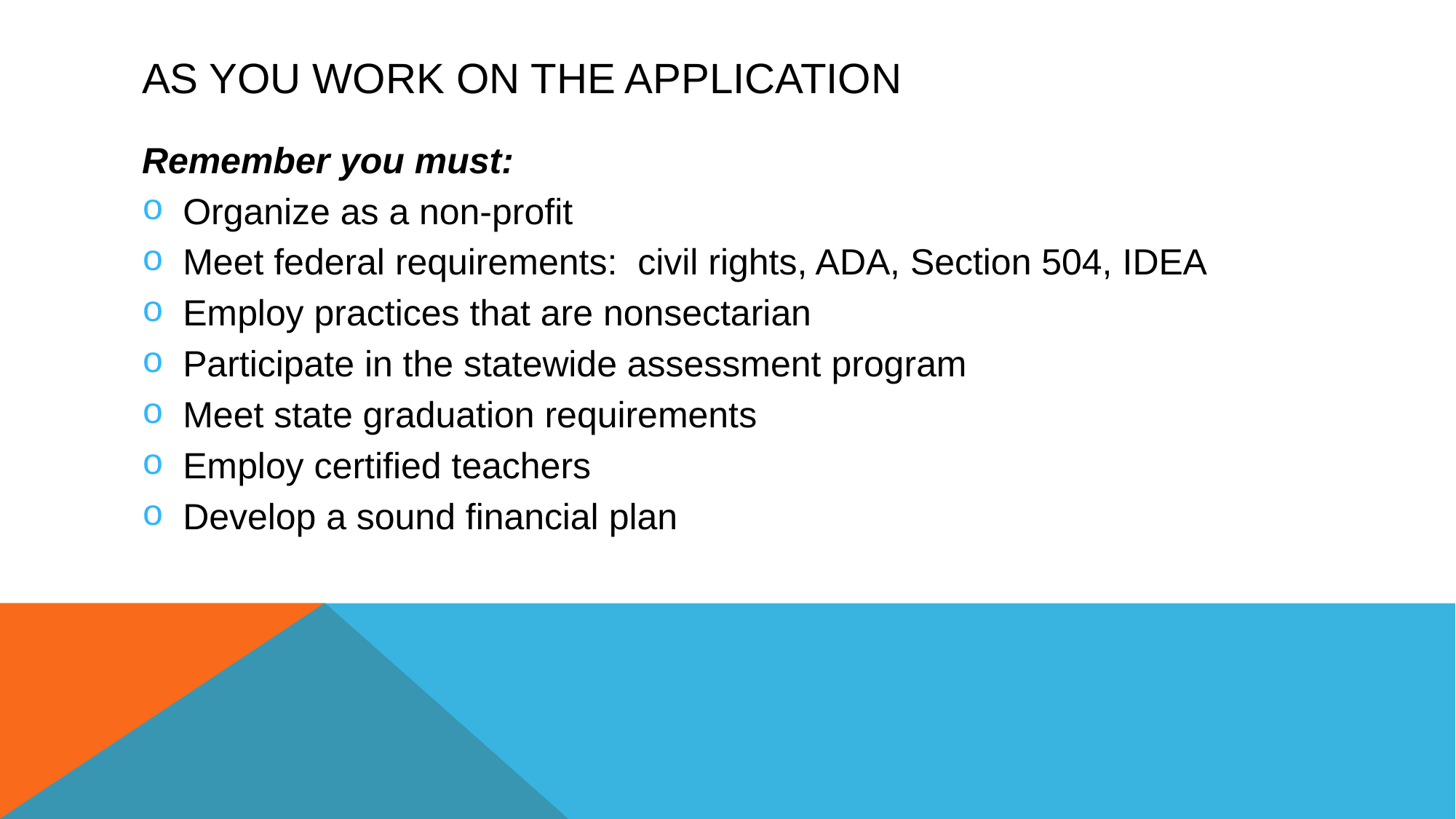

# As you work on the application
Remember you must:
Organize as a non-profit
Meet federal requirements:  civil rights, ADA, Section 504, IDEA
Employ practices that are nonsectarian
Participate in the statewide assessment program
Meet state graduation requirements
Employ certified teachers
Develop a sound financial plan